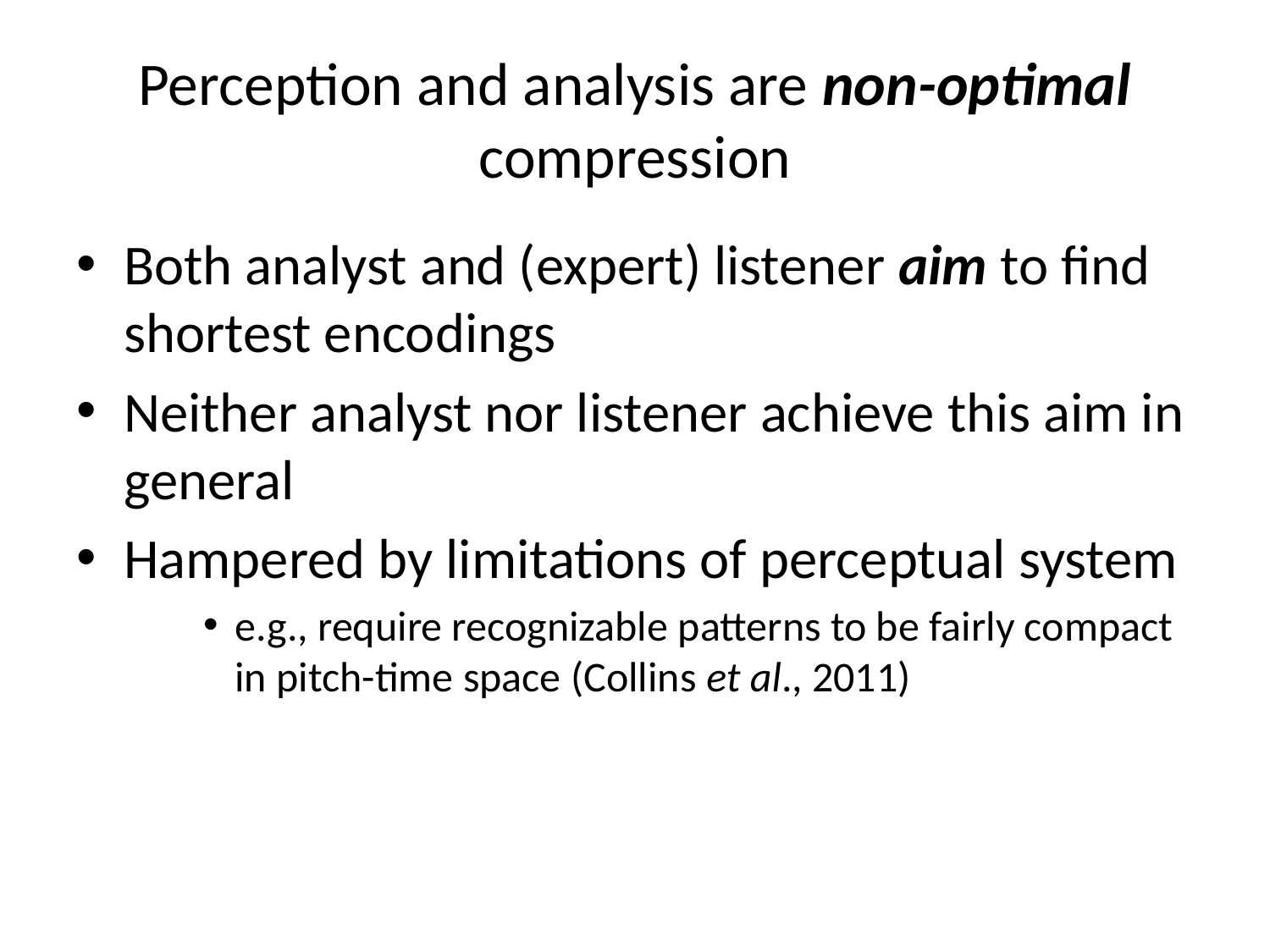

# Perception and analysis are non-optimal compression
Both analyst and (expert) listener aim to find shortest encodings
Neither analyst nor listener achieve this aim in general
Hampered by limitations of perceptual system
e.g., require recognizable patterns to be fairly compact in pitch-time space (Collins et al., 2011)